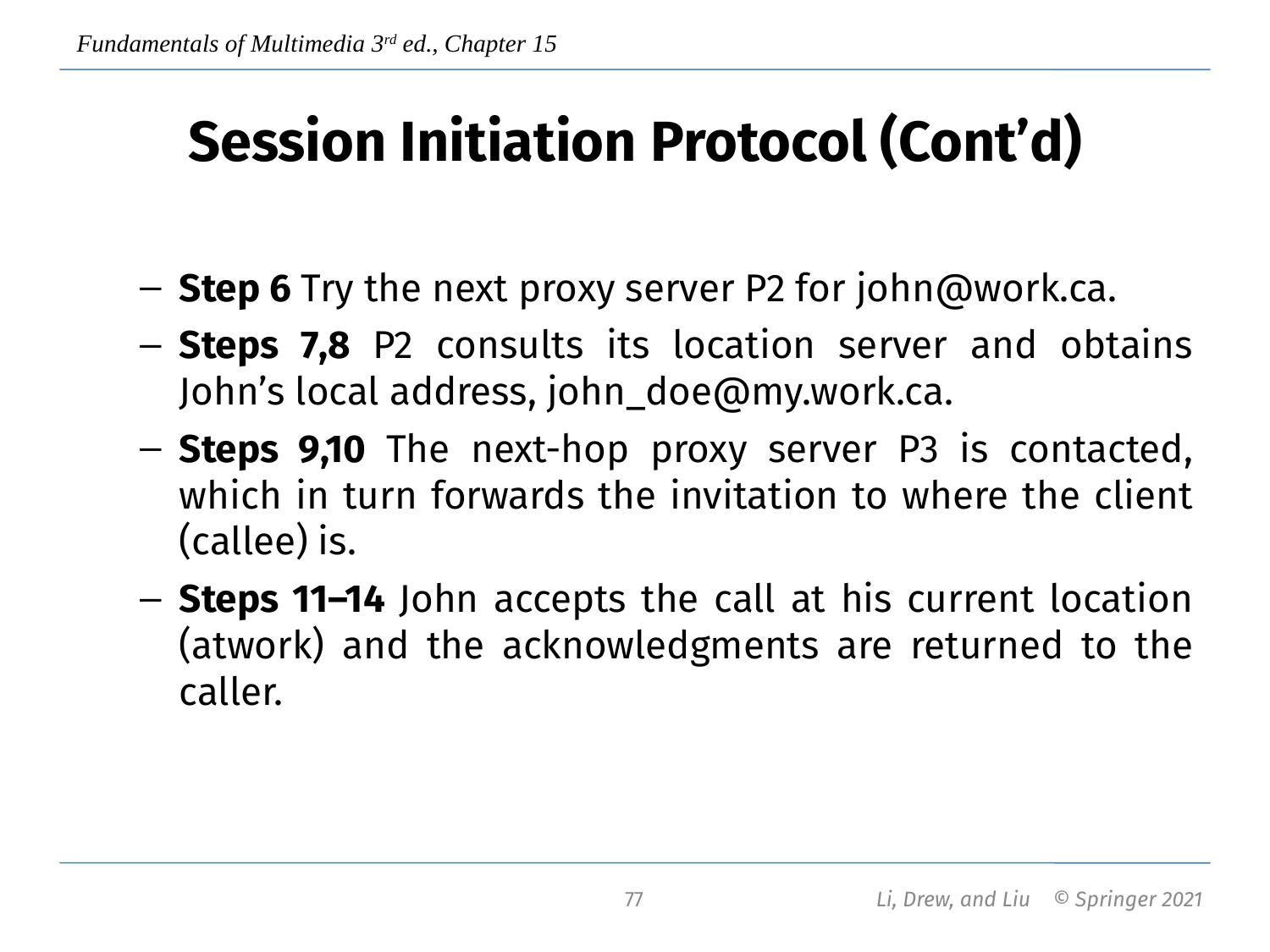

# Session Initiation Protocol (Cont’d)
Step 6 Try the next proxy server P2 for john@work.ca.
Steps 7,8 P2 consults its location server and obtains John’s local address, john_doe@my.work.ca.
Steps 9,10 The next-hop proxy server P3 is contacted, which in turn forwards the invitation to where the client (callee) is.
Steps 11–14 John accepts the call at his current location (atwork) and the acknowledgments are returned to the caller.
77